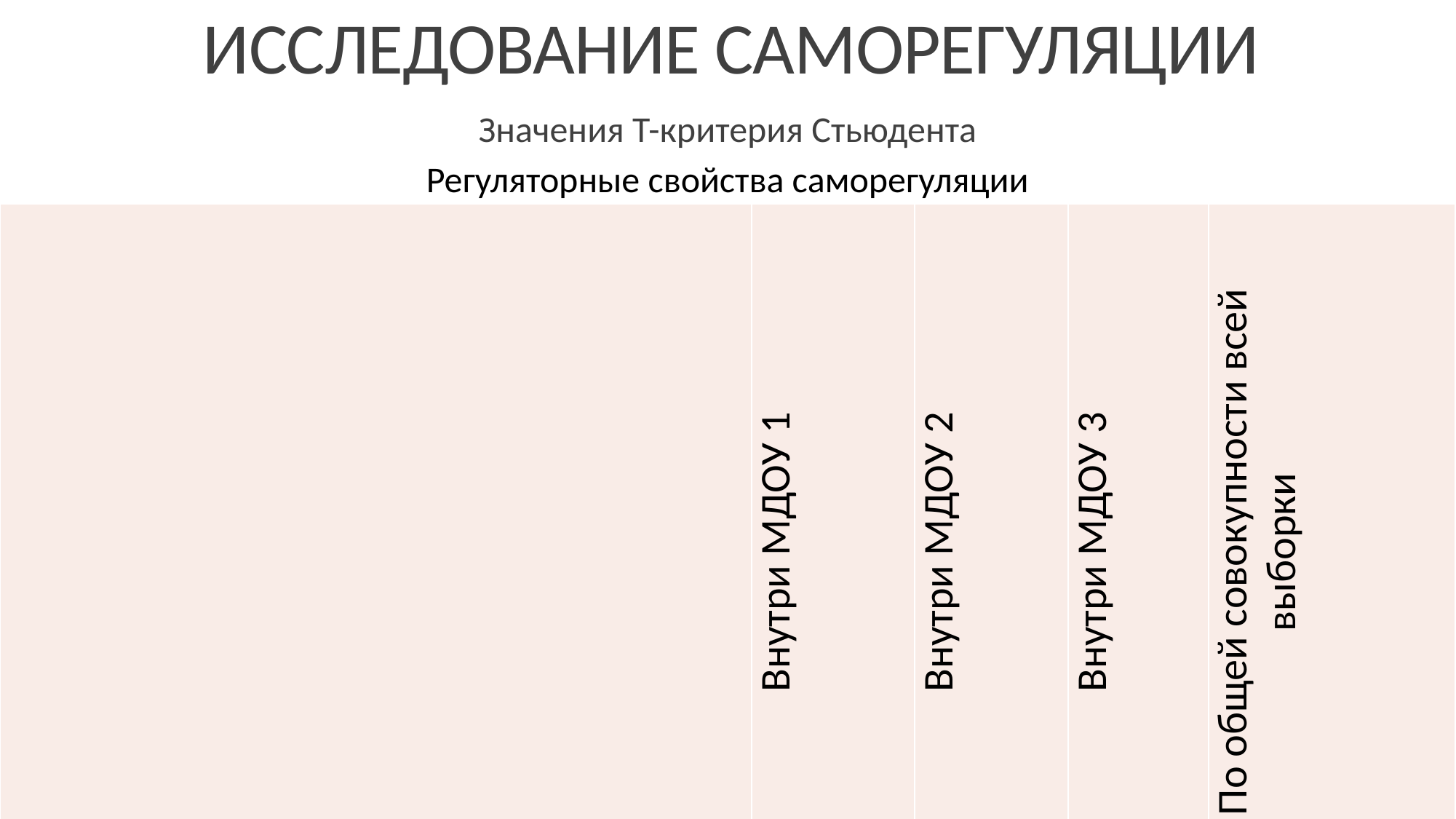

# ИССЛЕДОВАНИЕ САМОРЕГУЛЯЦИИ
Значения Т-критерия Стьюдента
Регуляторные свойства саморегуляции
|  | Внутри МДОУ 1 | Внутри МДОУ 2 | Внутри МДОУ 3 | По общей совокупности всей выборки |
| --- | --- | --- | --- | --- |
| Гибкость-самостоятельность | 1,9 | 3,9 | 2,9 | 5,1 |